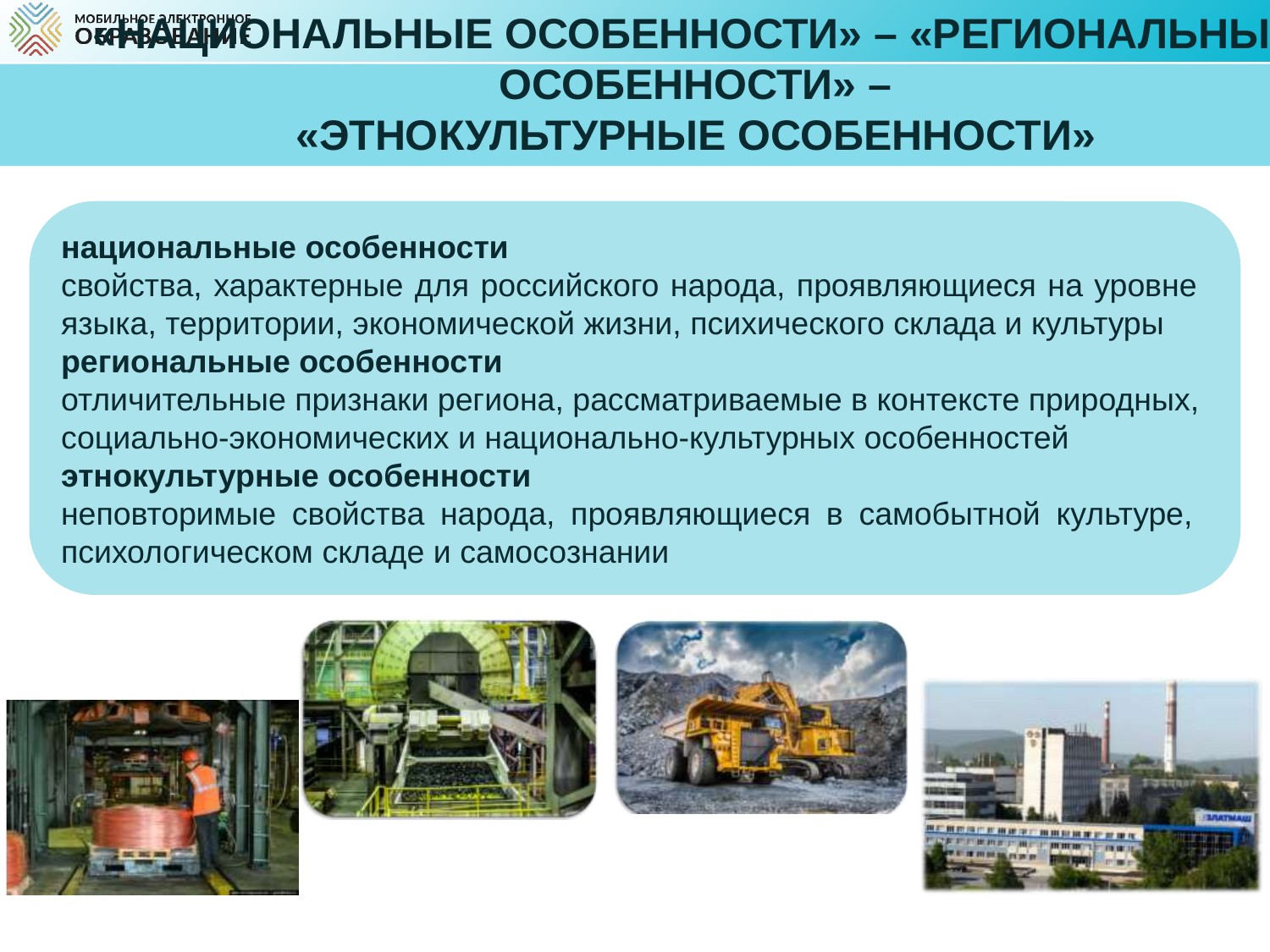

«НАЦИОНАЛЬНЫЕ ОСОБЕННОСТИ» – «РЕГИОНАЛЬНЫЕ ОСОБЕННОСТИ» –
«ЭТНОКУЛЬТУРНЫЕ ОСОБЕННОСТИ»
Федеральный бюджет
национальные особенности
свойства, характерные для российского народа, проявляющиеся на уровне  языка, территории, экономической жизни, психического склада и культуры
региональные особенности
отличительные признаки региона, рассматриваемые в контексте природных,  социально-экономических и национально-культурных особенностей
этнокультурные особенности
неповторимые свойства народа, проявляющиеся в самобытной культуре,  психологическом складе и самосознании